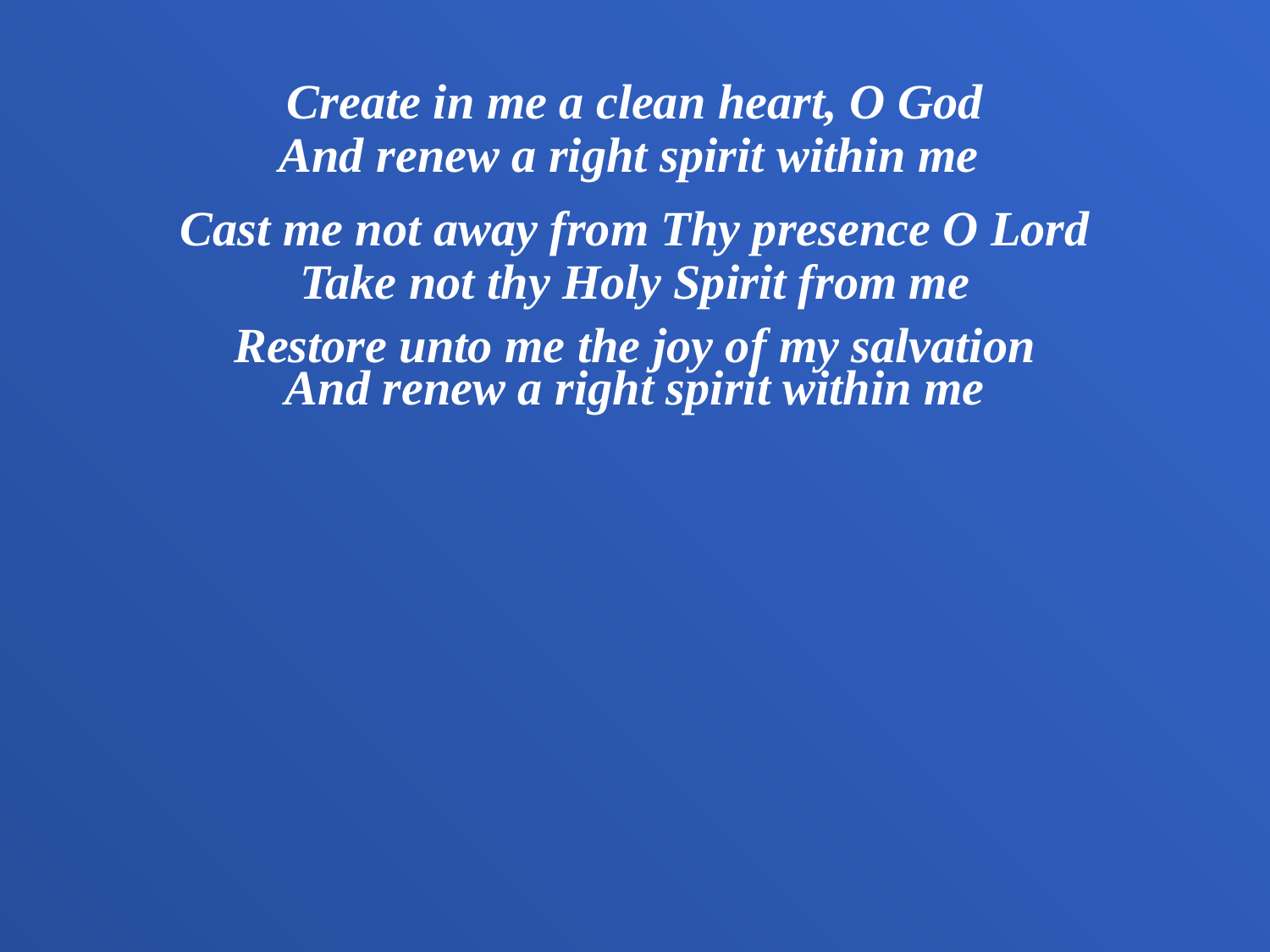

Create in me a clean heart, O God
And renew a right spirit within me
Cast me not away from Thy presence O Lord
Take not thy Holy Spirit from me
Restore unto me the joy of my salvation
And renew a right spirit within me